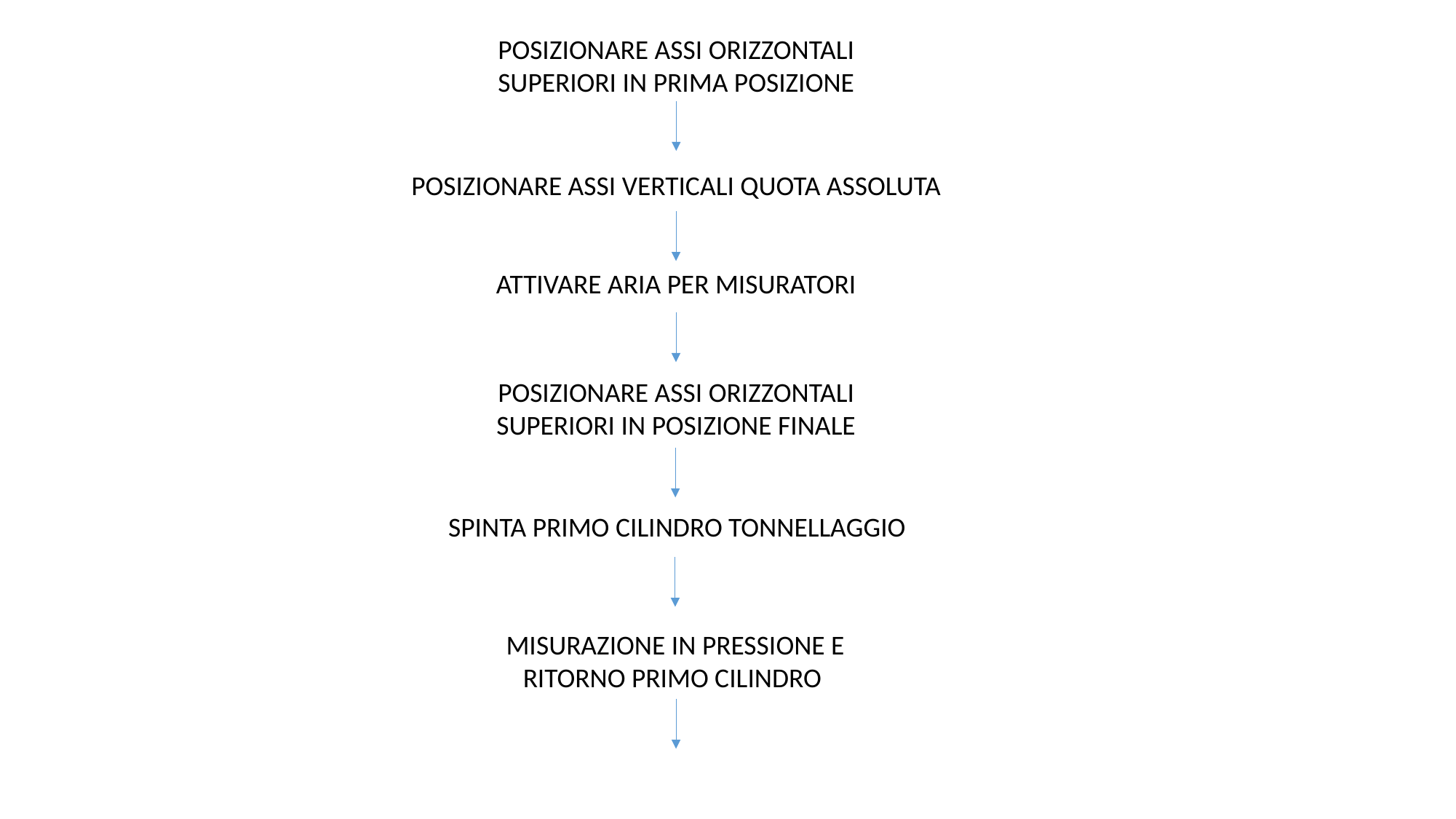

POSIZIONARE ASSI ORIZZONTALI SUPERIORI IN PRIMA POSIZIONE
POSIZIONARE ASSI VERTICALI QUOTA ASSOLUTA
ATTIVARE ARIA PER MISURATORI
POSIZIONARE ASSI ORIZZONTALI SUPERIORI IN POSIZIONE FINALE
SPINTA PRIMO CILINDRO TONNELLAGGIO
MISURAZIONE IN PRESSIONE E RITORNO PRIMO CILINDRO